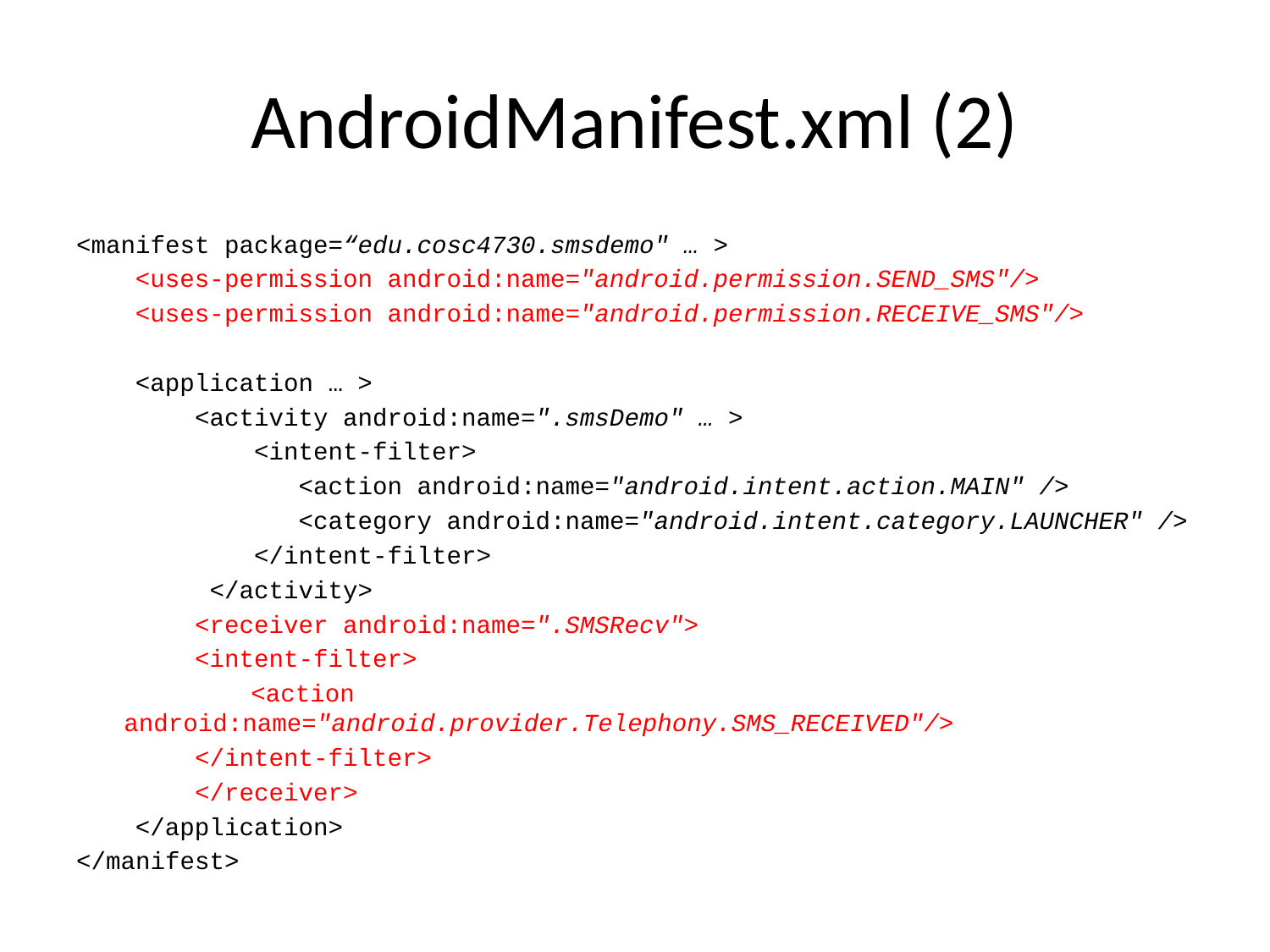

# AndroidManifest.xml (2)
<manifest package=“edu.cosc4730.smsdemo" … >
    <uses-permission android:name="android.permission.SEND_SMS"/>
    <uses-permission android:name="android.permission.RECEIVE_SMS"/>

    <application … >
        <activity android:name=".smsDemo" … >
            <intent-filter>
               <action android:name="android.intent.action.MAIN" />
               <category android:name="android.intent.category.LAUNCHER" />
            </intent-filter>
         </activity>
        <receiver android:name=".SMSRecv">
        <intent-filter>
        	<action android:name="android.provider.Telephony.SMS_RECEIVED"/>
        </intent-filter>
        </receiver>
    </application>
</manifest>